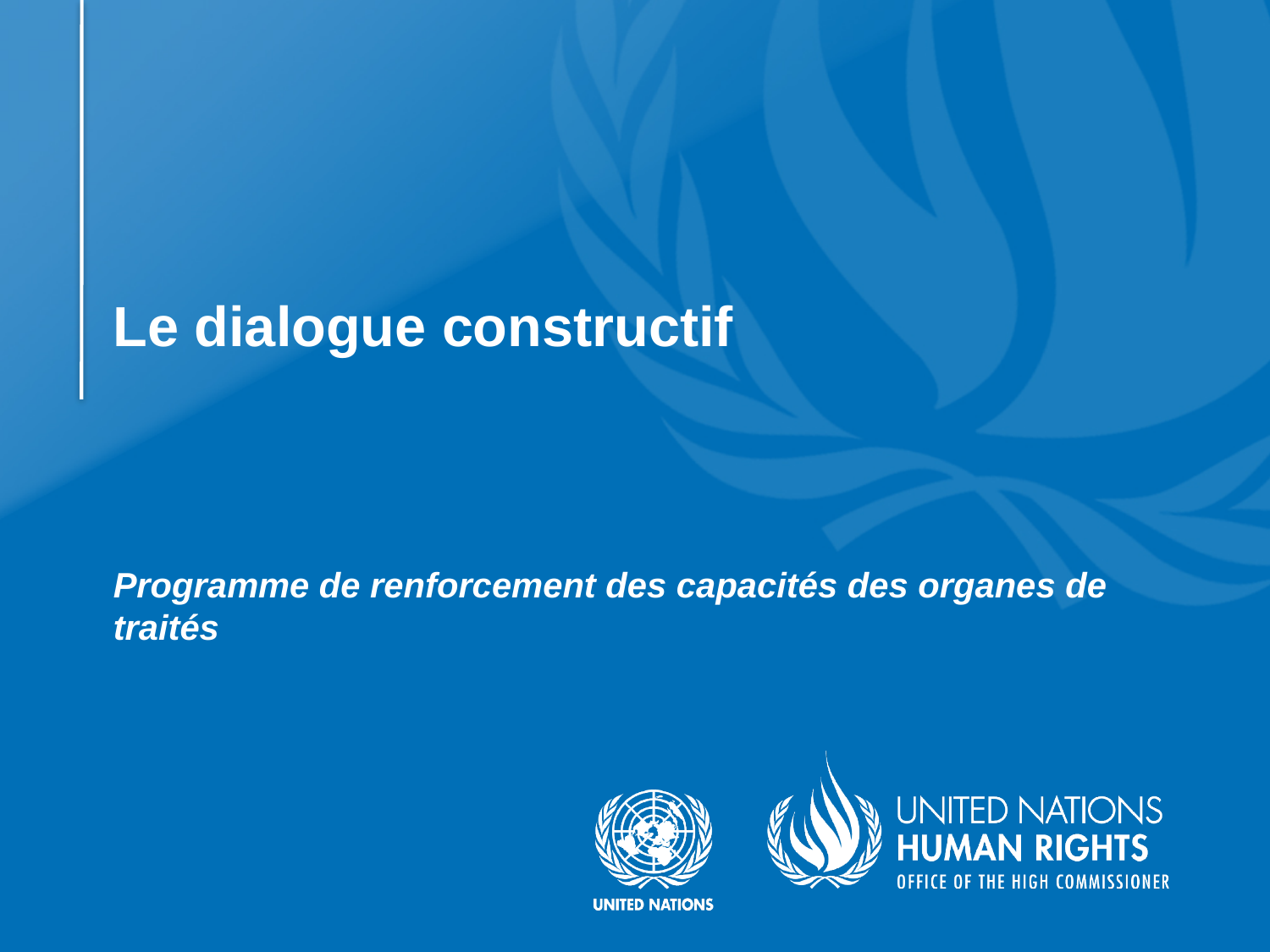

# Le dialogue constructif
Programme de renforcement des capacités des organes de traités